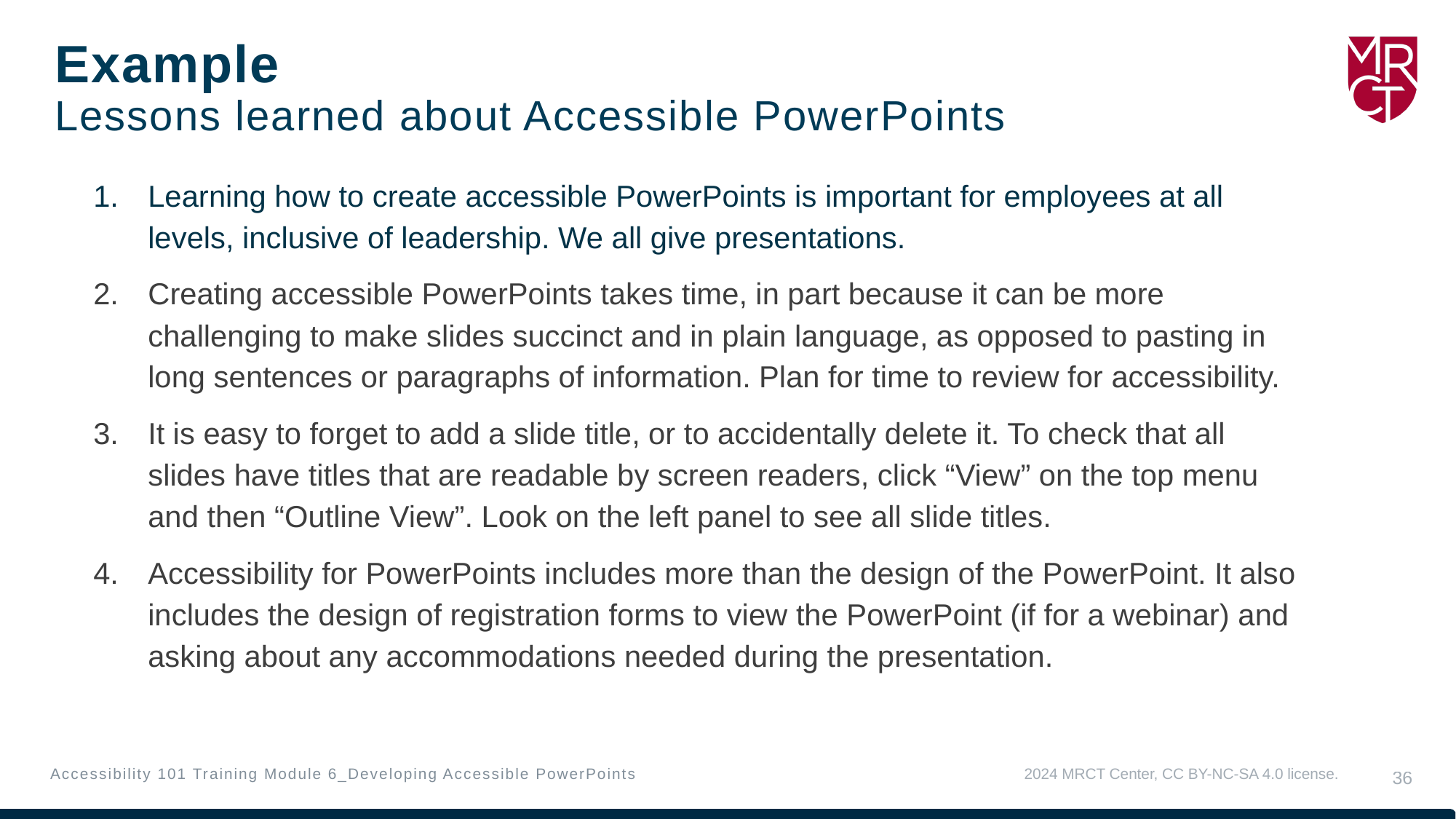

# Example Lessons learned about Accessible PowerPoints
Learning how to create accessible PowerPoints is important for employees at all levels, inclusive of leadership. We all give presentations.
Creating accessible PowerPoints takes time, in part because it can be more challenging to make slides succinct and in plain language, as opposed to pasting in long sentences or paragraphs of information. Plan for time to review for accessibility.
It is easy to forget to add a slide title, or to accidentally delete it. To check that all slides have titles that are readable by screen readers, click “View” on the top menu and then “Outline View”. Look on the left panel to see all slide titles.
Accessibility for PowerPoints includes more than the design of the PowerPoint. It also includes the design of registration forms to view the PowerPoint (if for a webinar) and asking about any accommodations needed during the presentation.